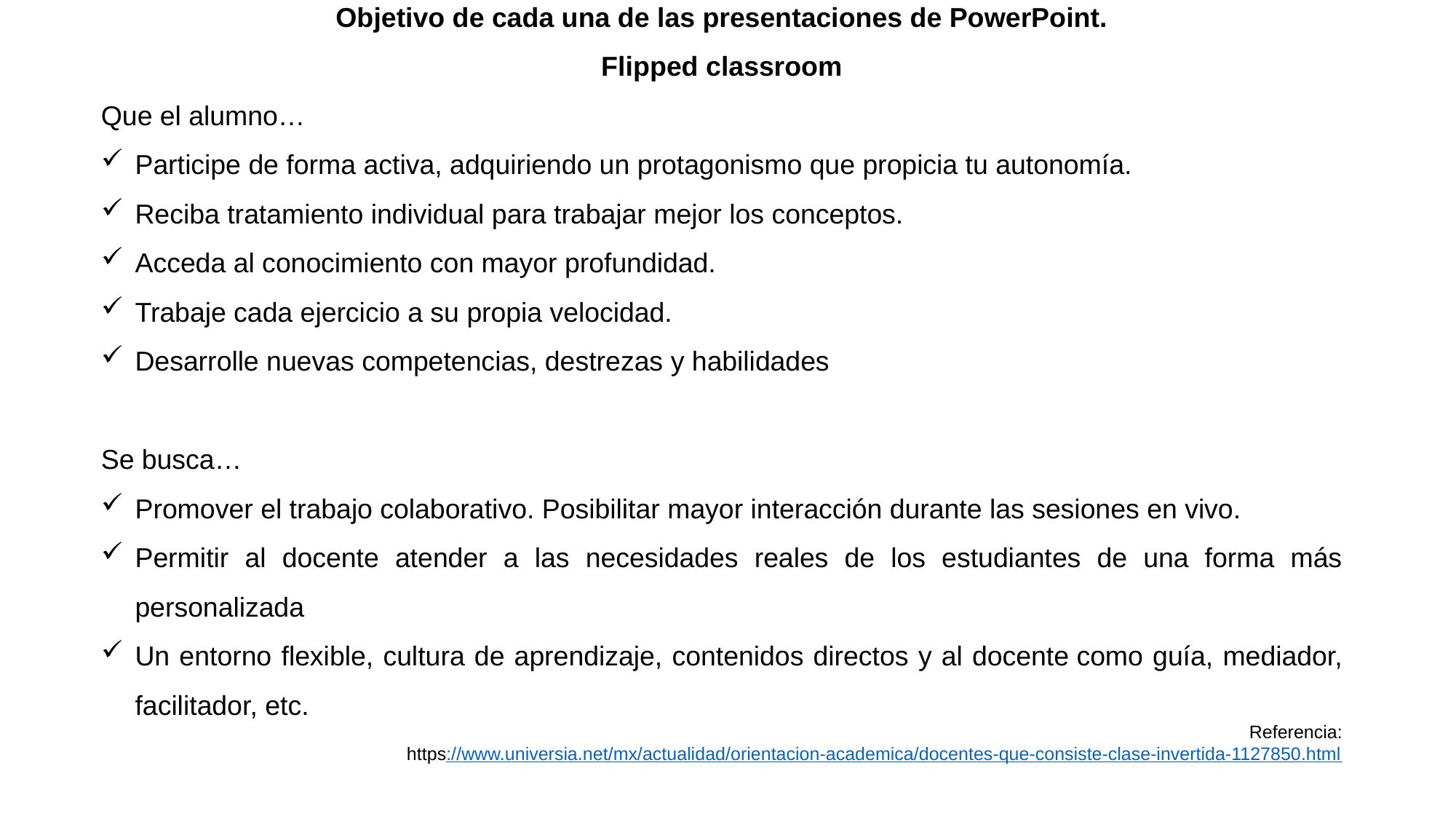

Objetivo de cada una de las presentaciones de PowerPoint.
Flipped classroom
Que el alumno…
Participe de forma activa, adquiriendo un protagonismo que propicia tu autonomía.
Reciba tratamiento individual para trabajar mejor los conceptos.
Acceda al conocimiento con mayor profundidad.
Trabaje cada ejercicio a su propia velocidad.
Desarrolle nuevas competencias, destrezas y habilidades

Se busca…
Promover el trabajo colaborativo. Posibilitar mayor interacción durante las sesiones en vivo.
Permitir al docente atender a las necesidades reales de los estudiantes de una forma más personalizada
Un entorno flexible, cultura de aprendizaje, contenidos directos y al docente como guía, mediador, facilitador, etc.
Referencia:
https://www.universia.net/mx/actualidad/orientacion-academica/docentes-que-consiste-clase-invertida-1127850.html